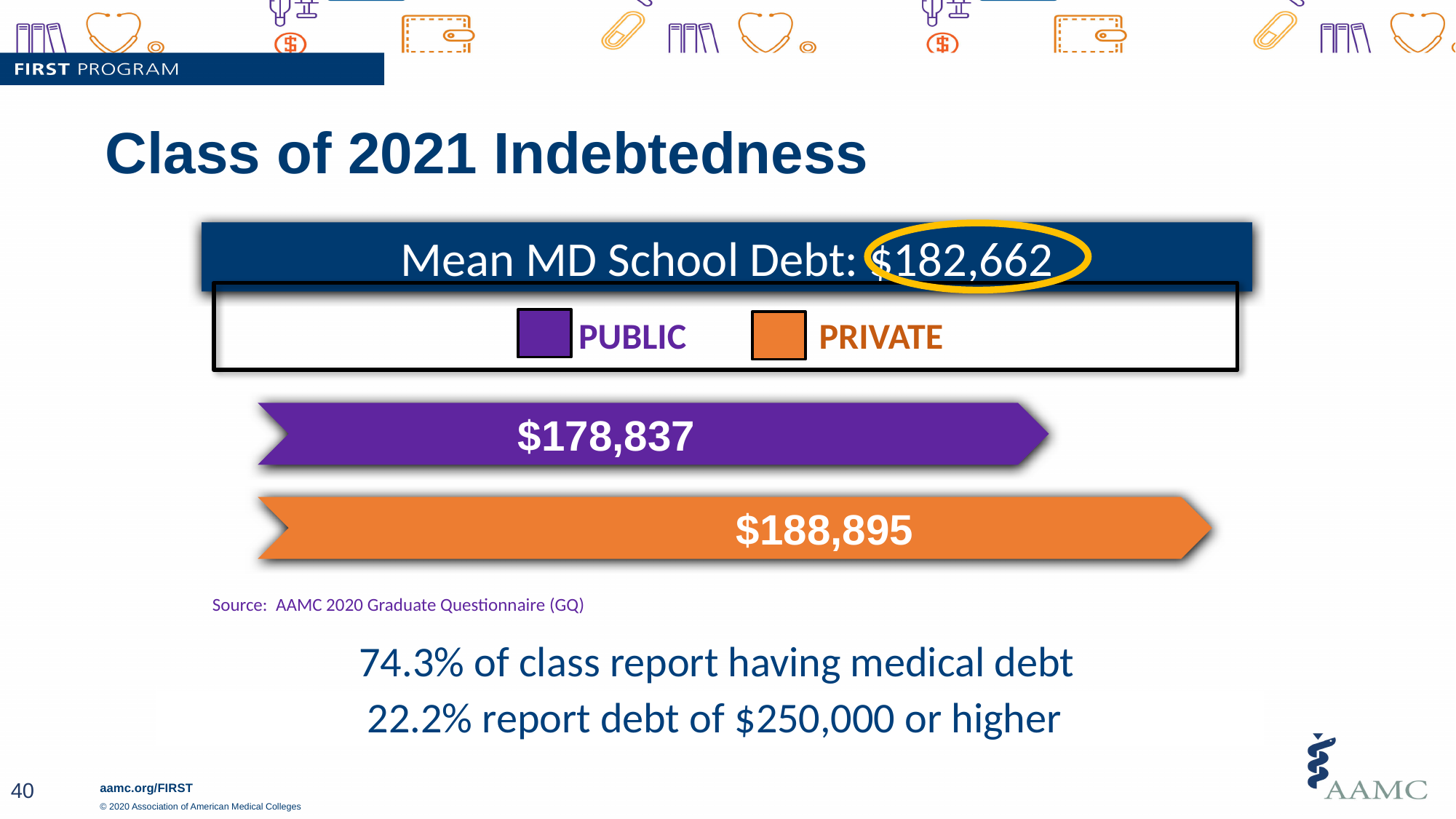

Class of 2021 Indebtedness
Mean MD School Debt: $182,662

PUBLIC

private

		$178,837
				$188,895
Source:  AAMC 2020 Graduate Questionnaire (GQ)

 74.3% of class report having medical debt
 22.2% report debt of $250,000 or higher